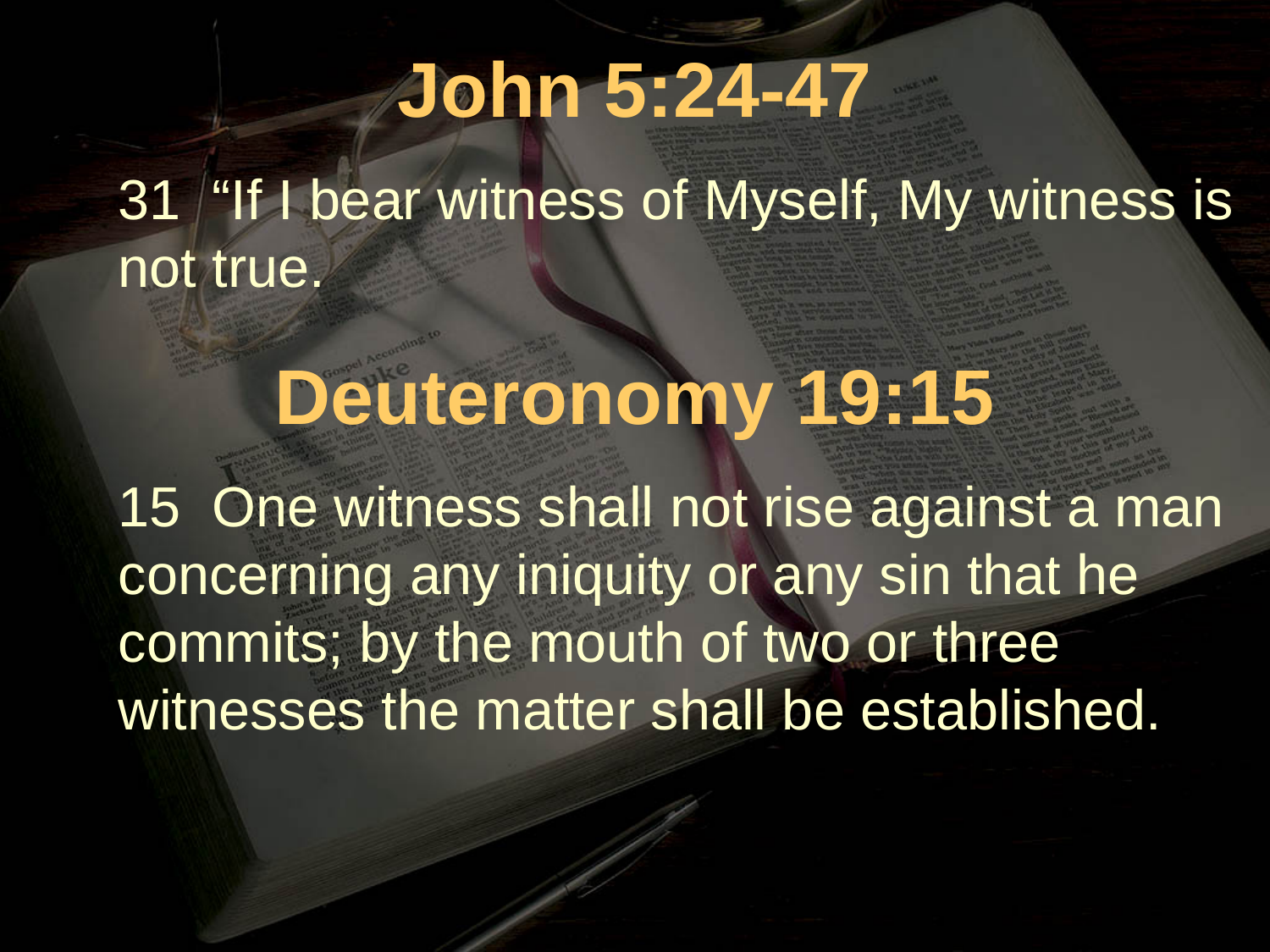

John 5:24-47
31  “If I bear witness of Myself, My witness is not true.
Deuteronomy 19:15
15  One witness shall not rise against a man concerning any iniquity or any sin that he commits; by the mouth of two or three witnesses the matter shall be established.